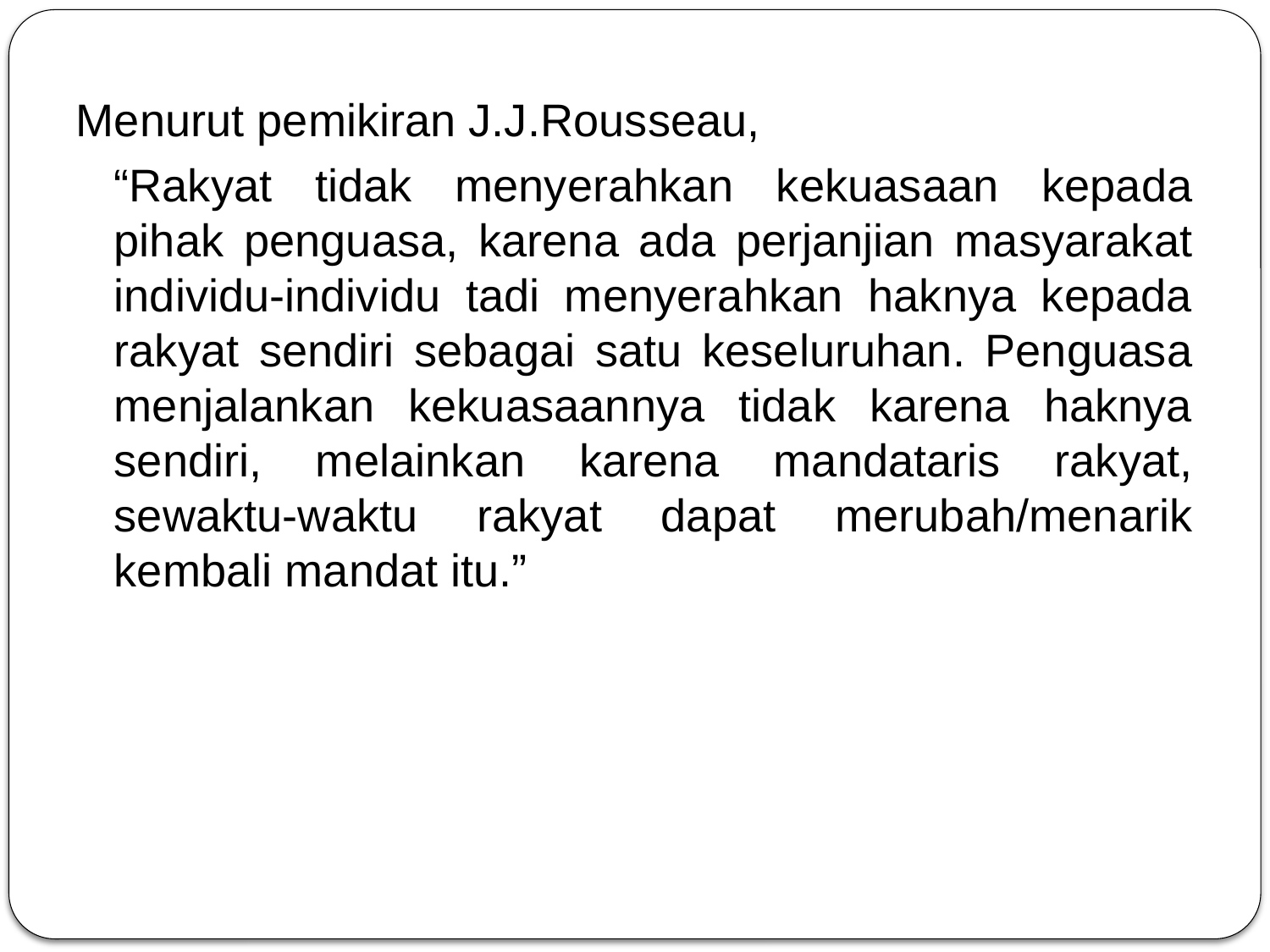

Menurut pemikiran J.J.Rousseau,
	“Rakyat tidak menyerahkan kekuasaan kepada pihak penguasa, karena ada perjanjian masyarakat individu-individu tadi menyerahkan haknya kepada rakyat sendiri sebagai satu keseluruhan. Penguasa menjalankan kekuasaannya tidak karena haknya sendiri, melainkan karena mandataris rakyat, sewaktu-waktu rakyat dapat merubah/menarik kembali mandat itu.”